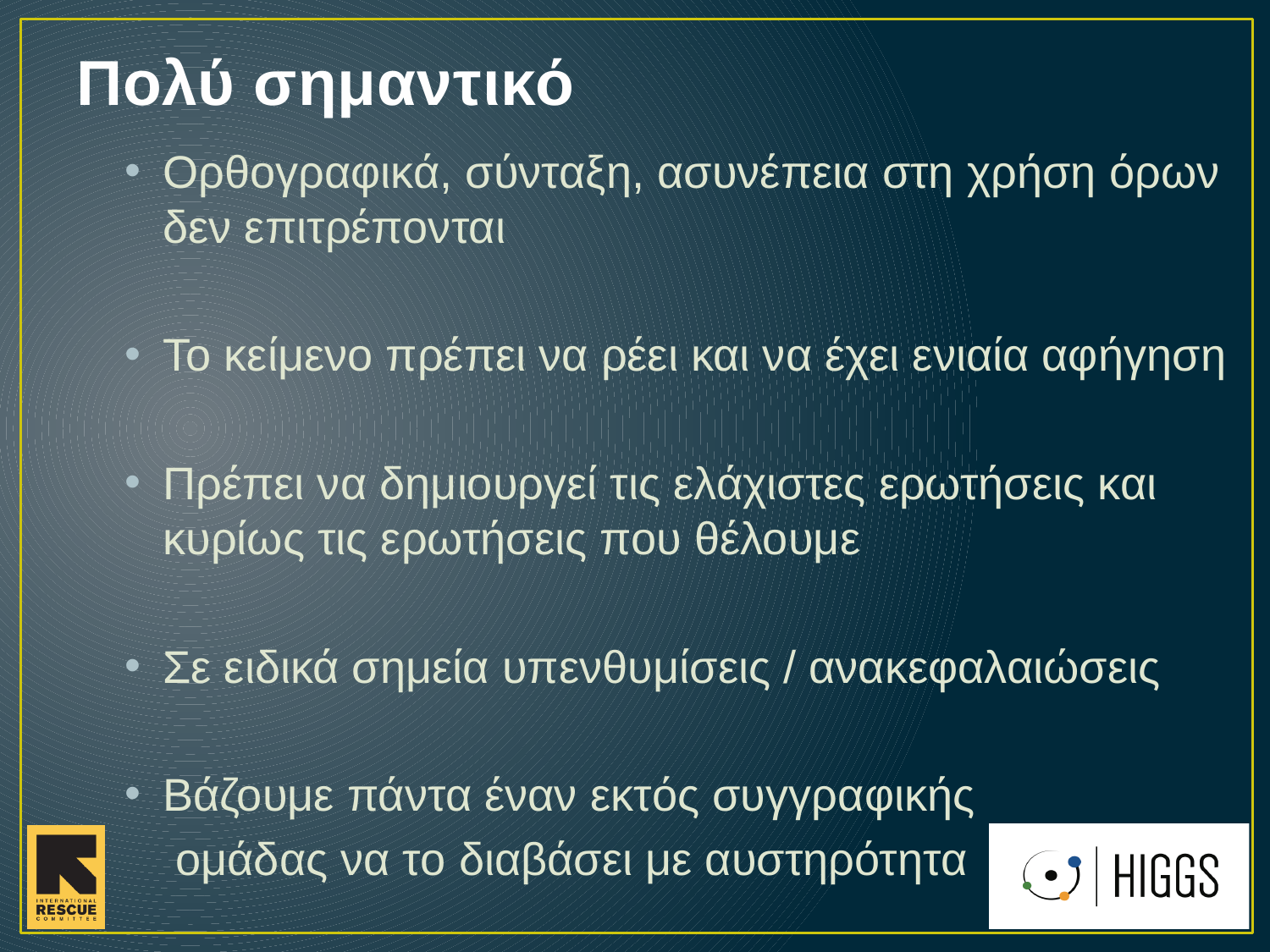

# Πολύ σημαντικό
Ορθογραφικά, σύνταξη, ασυνέπεια στη χρήση όρων δεν επιτρέπονται

Το κείμενο πρέπει να ρέει και να έχει ενιαία αφήγηση

Πρέπει να δημιουργεί τις ελάχιστες ερωτήσεις και κυρίως τις ερωτήσεις που θέλουμε

Σε ειδικά σημεία υπενθυμίσεις / ανακεφαλαιώσεις

Βάζουμε πάντα έναν εκτός συγγραφικής
    ομάδας να το διαβάσει με αυστηρότητα